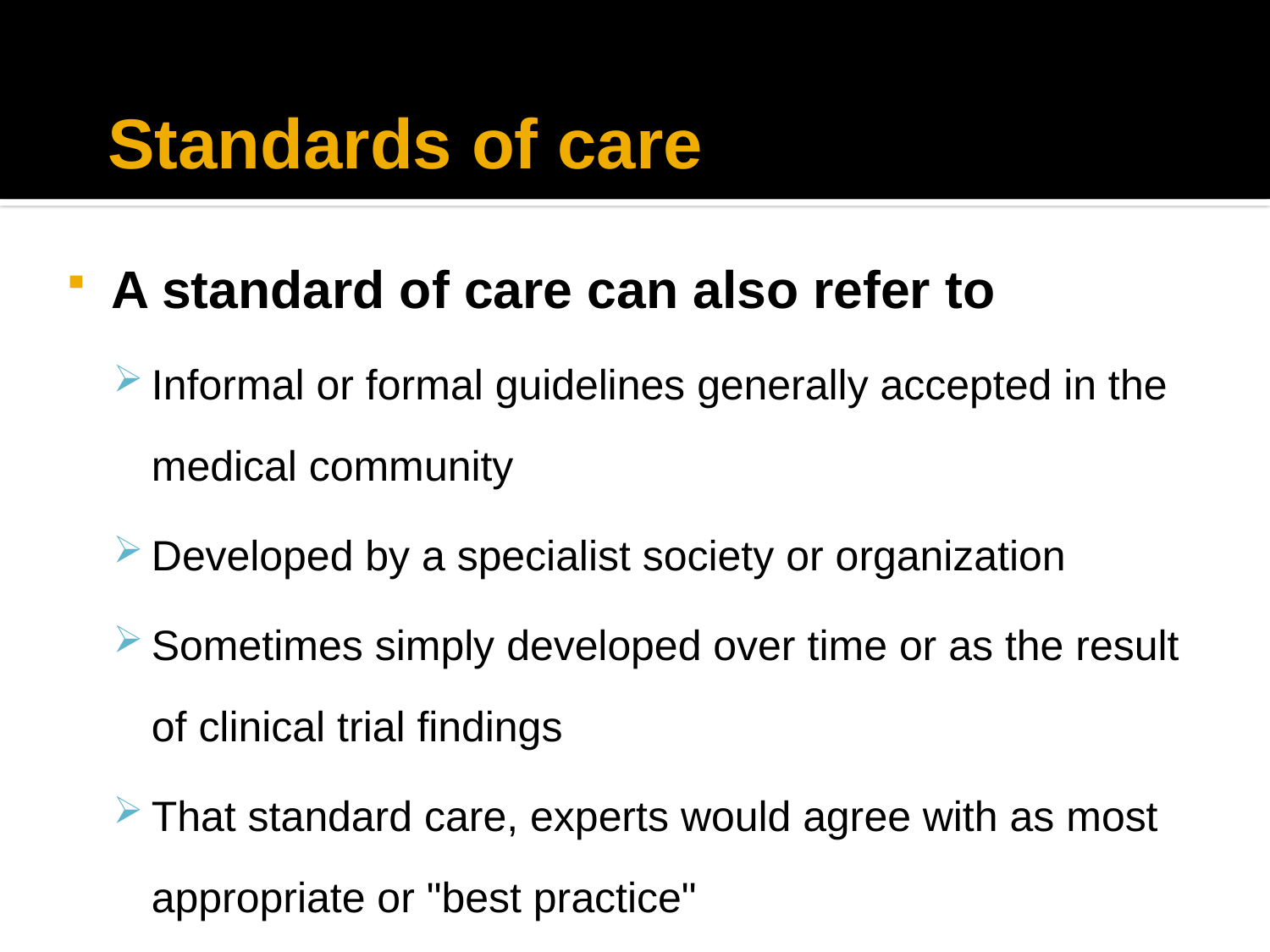

# Standards of care
A standard of care can also refer to
Informal or formal guidelines generally accepted in the medical community
Developed by a specialist society or organization
Sometimes simply developed over time or as the result of clinical trial findings
That standard care, experts would agree with as most appropriate or "best practice"